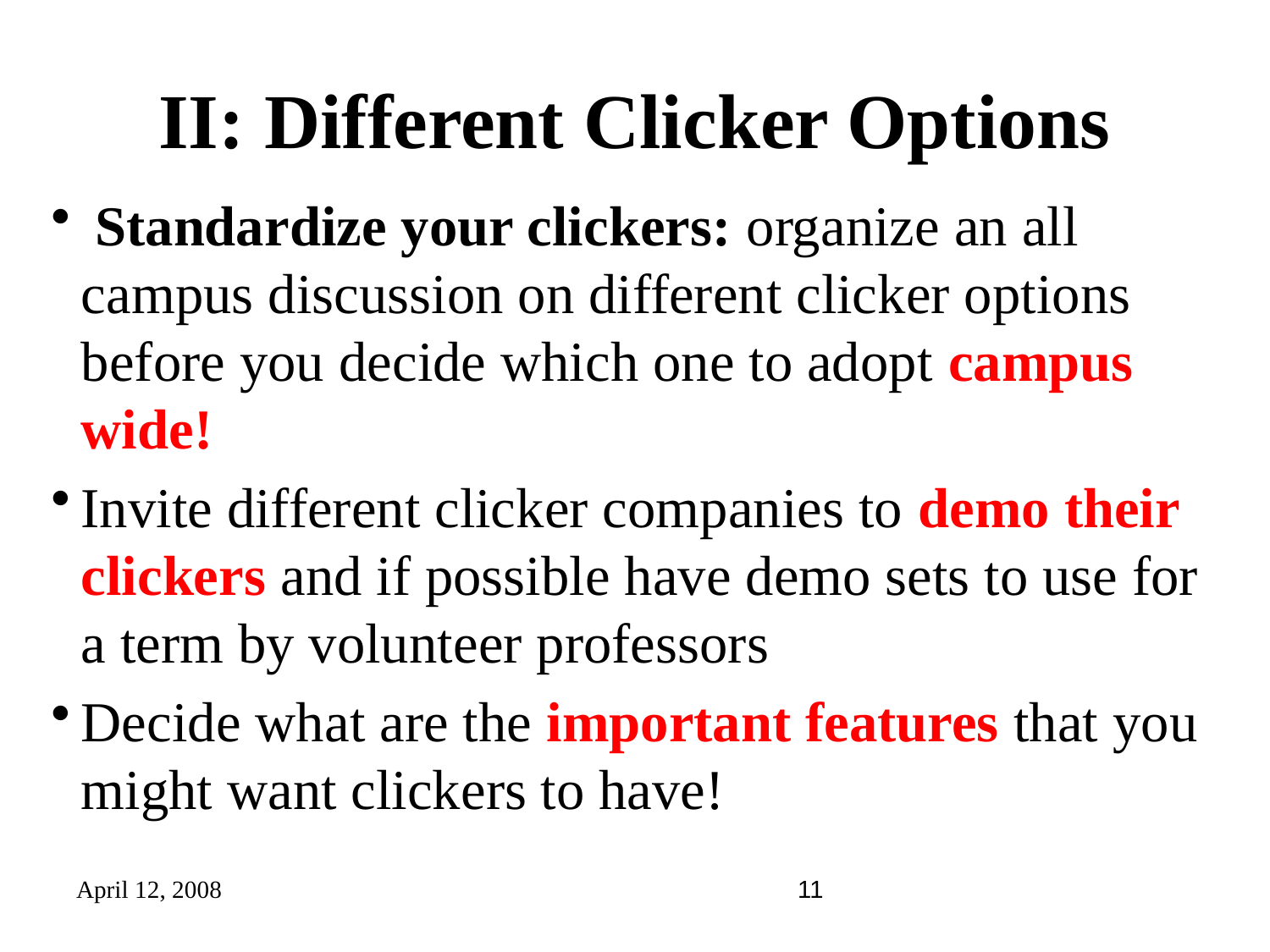

# II: Different Clicker Options
 Standardize your clickers: organize an all campus discussion on different clicker options before you decide which one to adopt campus wide!
Invite different clicker companies to demo their clickers and if possible have demo sets to use for a term by volunteer professors
Decide what are the important features that you might want clickers to have!
April 12, 2008
11